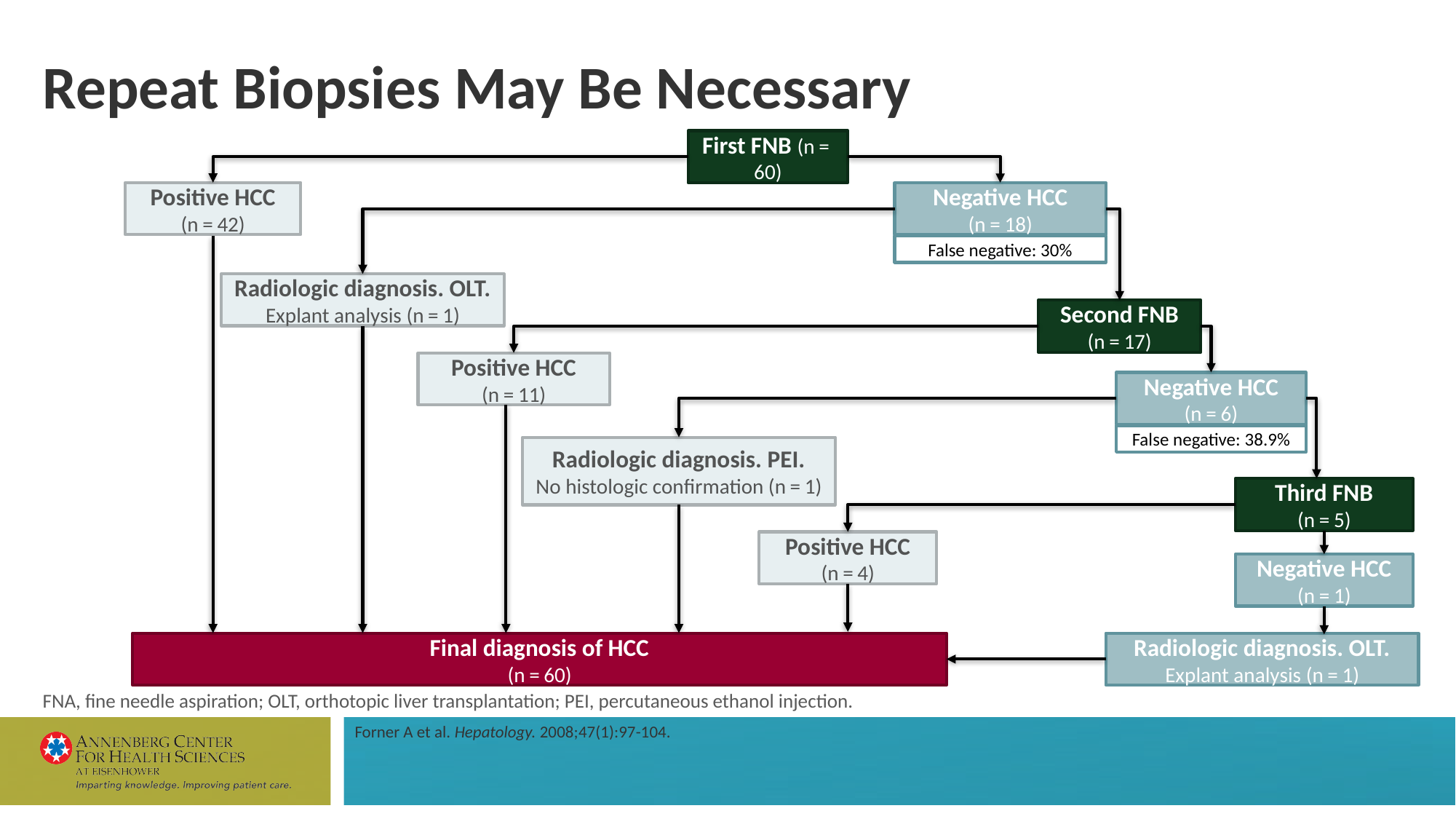

# Repeat Biopsies May Be Necessary
First FNB (n = 60)
Positive HCC
(n = 42)
Negative HCC
(n = 18)
False negative: 30%
Radiologic diagnosis. OLT.
Explant analysis (n = 1)
Second FNB
(n = 17)
Positive HCC
(n = 11)
Negative HCC
(n = 6)
False negative: 38.9%
Radiologic diagnosis. PEI.
No histologic confirmation (n = 1)
Third FNB
(n = 5)
Positive HCC
(n = 4)
Negative HCC
(n = 1)
Final diagnosis of HCC
(n = 60)
Radiologic diagnosis. OLT.
Explant analysis (n = 1)
FNA, fine needle aspiration; OLT, orthotopic liver transplantation; PEI, percutaneous ethanol injection.
Forner A et al. Hepatology. 2008;47(1):97-104.